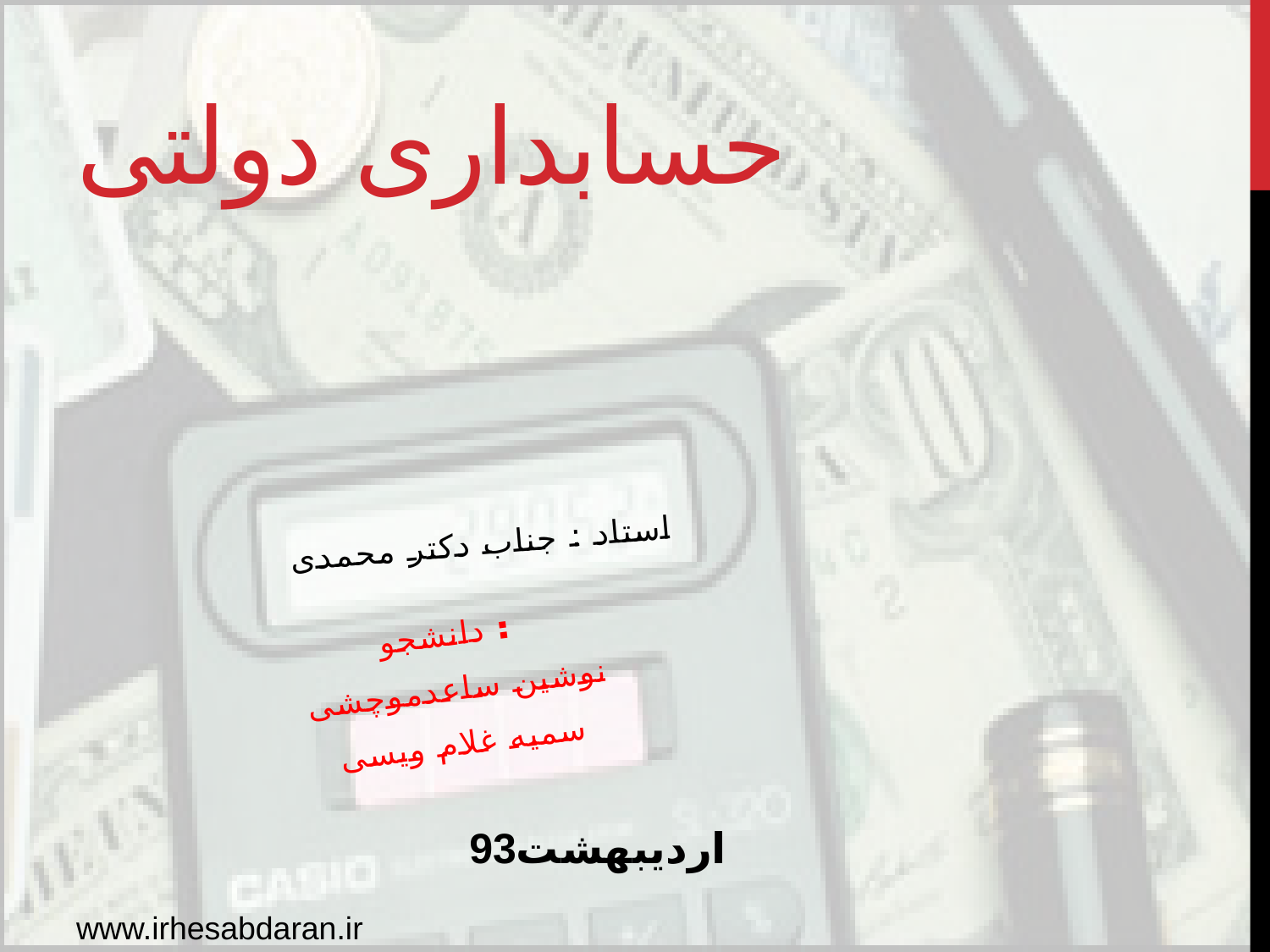

# حسابداری دولتی
استاد : جناب دکتر محمدی

دانشجو :
نوشین ساعدموچشی
سمیه غلام ویسی

93اردیبهشت
www.irhesabdaran.ir